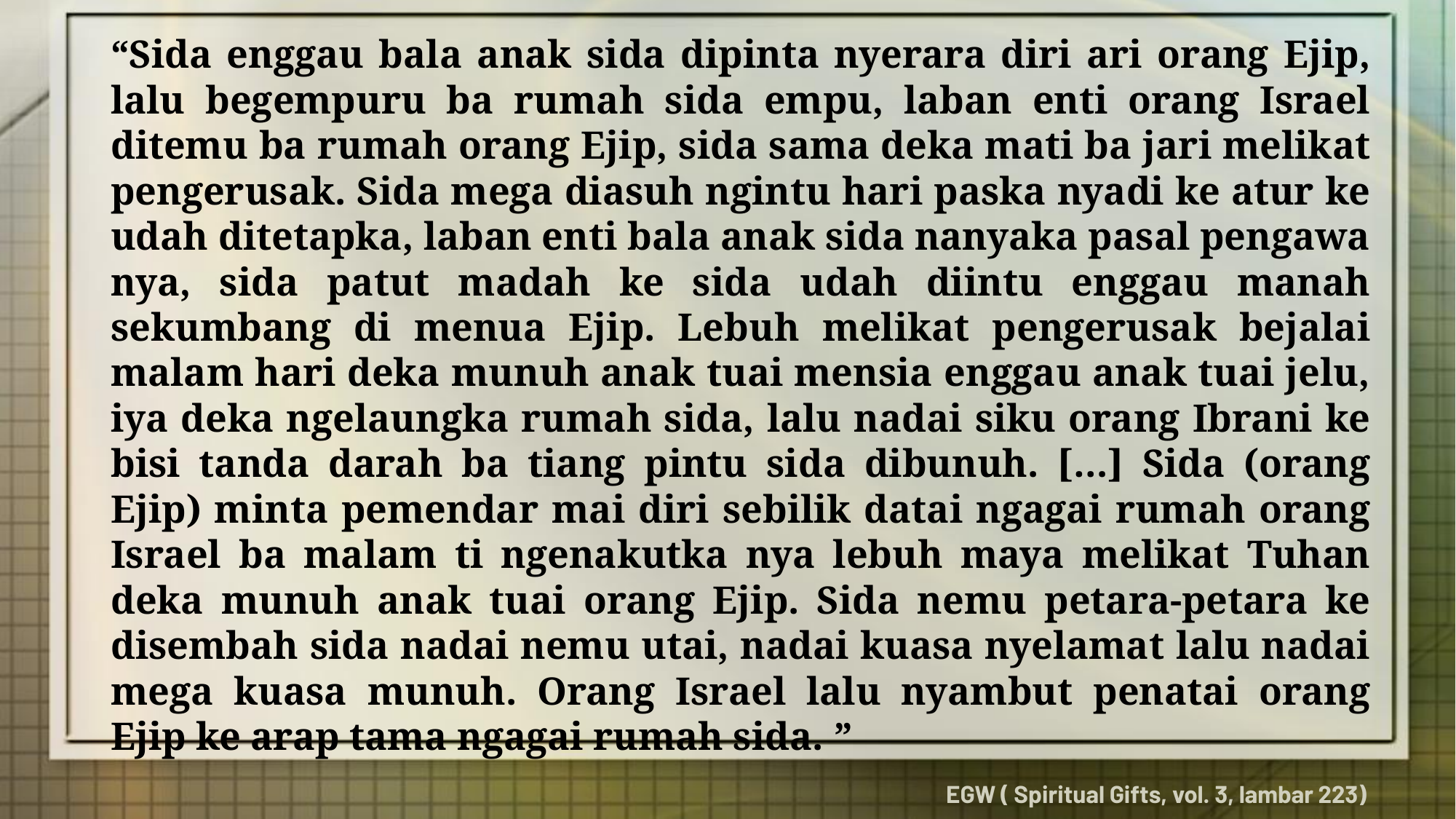

“Sida enggau bala anak sida dipinta nyerara diri ari orang Ejip, lalu begempuru ba rumah sida empu, laban enti orang Israel ditemu ba rumah orang Ejip, sida sama deka mati ba jari melikat pengerusak. Sida mega diasuh ngintu hari paska nyadi ke atur ke udah ditetapka, laban enti bala anak sida nanyaka pasal pengawa nya, sida patut madah ke sida udah diintu enggau manah sekumbang di menua Ejip. Lebuh melikat pengerusak bejalai malam hari deka munuh anak tuai mensia enggau anak tuai jelu, iya deka ngelaungka rumah sida, lalu nadai siku orang Ibrani ke bisi tanda darah ba tiang pintu sida dibunuh. […] Sida (orang Ejip) minta pemendar mai diri sebilik datai ngagai rumah orang Israel ba malam ti ngenakutka nya lebuh maya melikat Tuhan deka munuh anak tuai orang Ejip. Sida nemu petara-petara ke disembah sida nadai nemu utai, nadai kuasa nyelamat lalu nadai mega kuasa munuh. Orang Israel lalu nyambut penatai orang Ejip ke arap tama ngagai rumah sida. ”
EGW ( Spiritual Gifts, vol. 3, lambar 223)